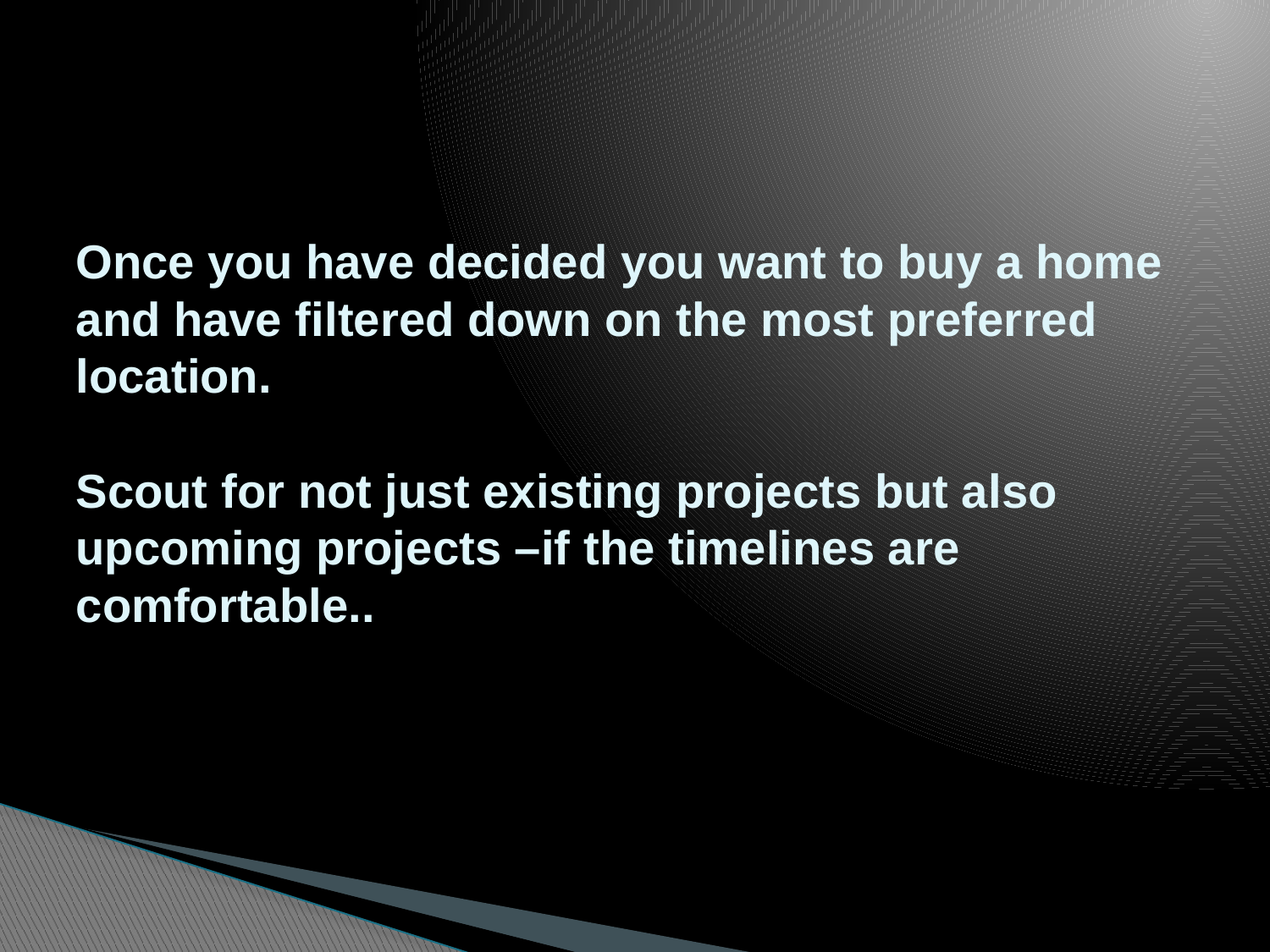

# Once you have decided you want to buy a home and have filtered down on the most preferred location. Scout for not just existing projects but also upcoming projects –if the timelines are comfortable..